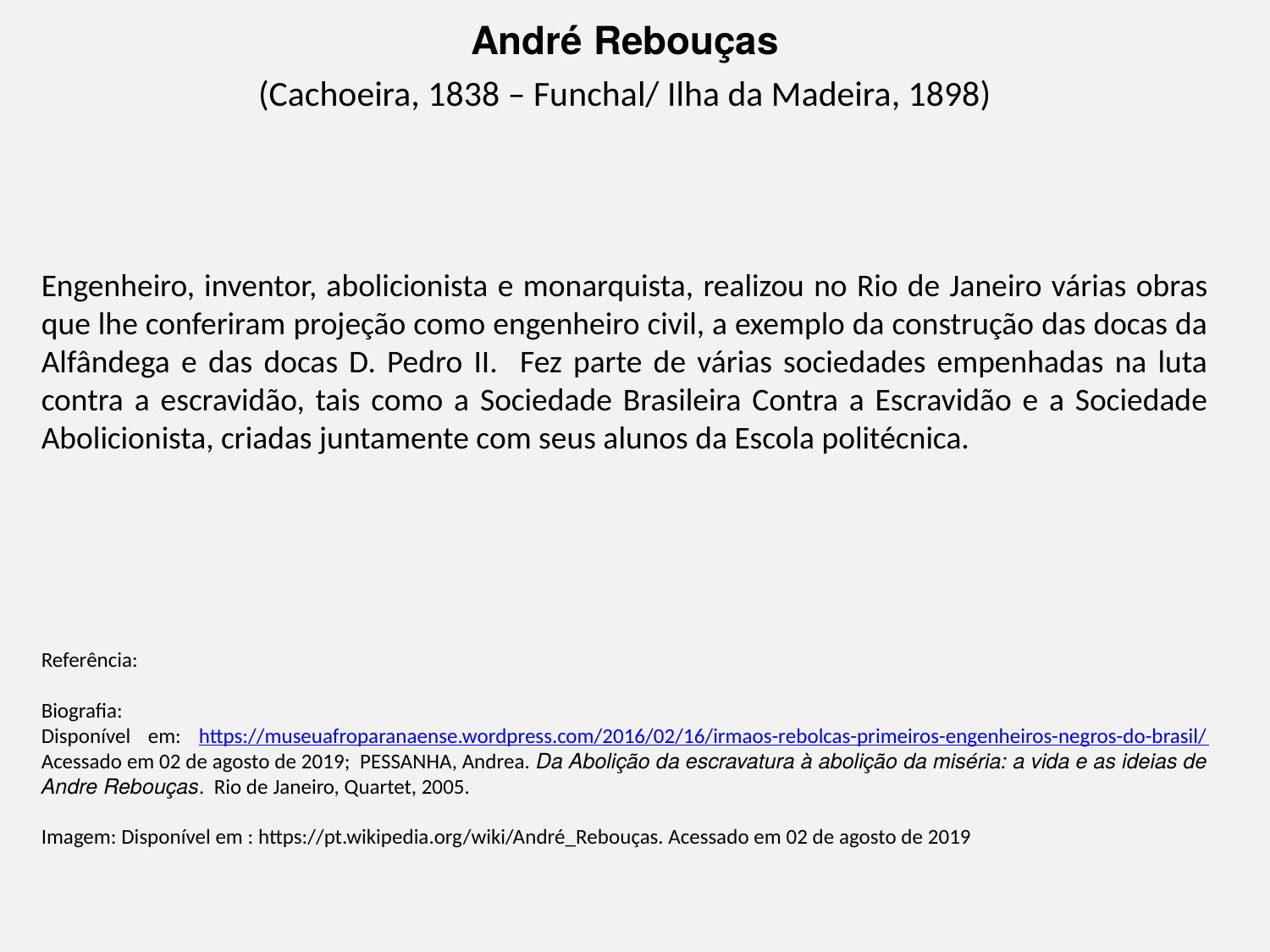

André Rebouças
(Cachoeira, 1838 – Funchal/ Ilha da Madeira, 1898)

Engenheiro, inventor, abolicionista e monarquista, realizou no Rio de Janeiro várias obras que lhe conferiram projeção como engenheiro civil, a exemplo da construção das docas da Alfândega e das docas D. Pedro II.  Fez parte de várias sociedades empenhadas na luta contra a escravidão, tais como a Sociedade Brasileira Contra a Escravidão e a Sociedade Abolicionista, criadas juntamente com seus alunos da Escola politécnica.

Referência:

Biografia:
Disponível em: https://museuafroparanaense.wordpress.com/2016/02/16/irmaos-rebolcas-primeiros-engenheiros-negros-do-brasil/ Acessado em 02 de agosto de 2019;  PESSANHA, Andrea. Da Abolição da escravatura à abolição da miséria: a vida e as ideias de Andre Rebouças.  Rio de Janeiro, Quartet, 2005.

Imagem: Disponível em : https://pt.wikipedia.org/wiki/André_Rebouças. Acessado em 02 de agosto de 2019